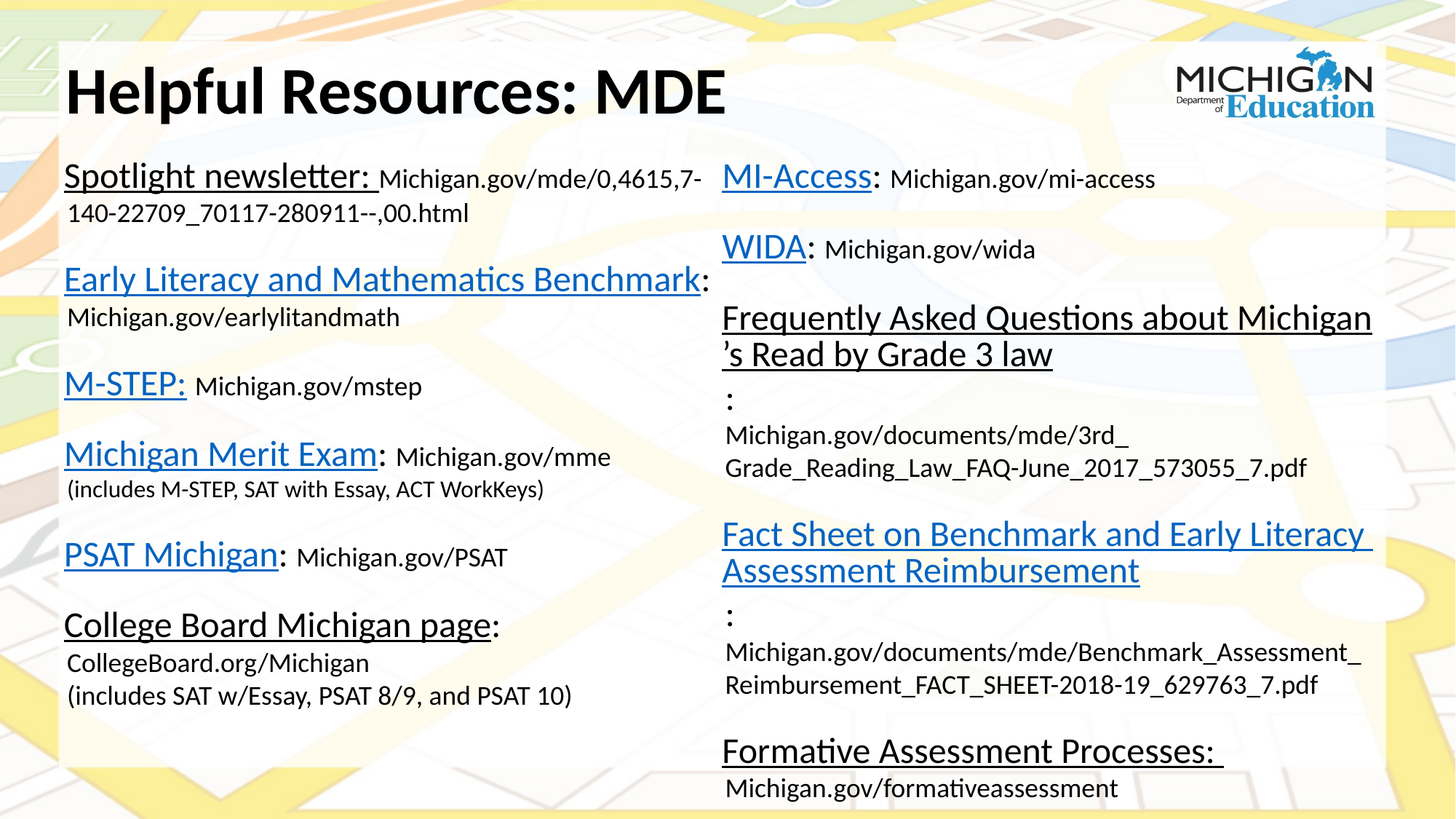

# Helpful Resources: MDE
Spotlight newsletter: Michigan.gov/mde/0,4615,7-140-22709_70117-280911--,00.html
Early Literacy and Mathematics Benchmark: Michigan.gov/earlylitandmath
M-STEP: Michigan.gov/mstep
Michigan Merit Exam: Michigan.gov/mme
(includes M-STEP, SAT with Essay, ACT WorkKeys)
PSAT Michigan: Michigan.gov/PSAT
College Board Michigan page: CollegeBoard.org/Michigan
(includes SAT w/Essay, PSAT 8/9, and PSAT 10)

MI-Access: Michigan.gov/mi-access
WIDA: Michigan.gov/wida
Frequently Asked Questions about Michigan’s Read by Grade 3 law:
Michigan.gov/documents/mde/3rd_
Grade_Reading_Law_FAQ-June_2017_573055_7.pdf
Fact Sheet on Benchmark and Early Literacy Assessment Reimbursement:
Michigan.gov/documents/mde/Benchmark_Assessment_Reimbursement_FACT_SHEET-2018-19_629763_7.pdf
Formative Assessment Processes: Michigan.gov/formativeassessment